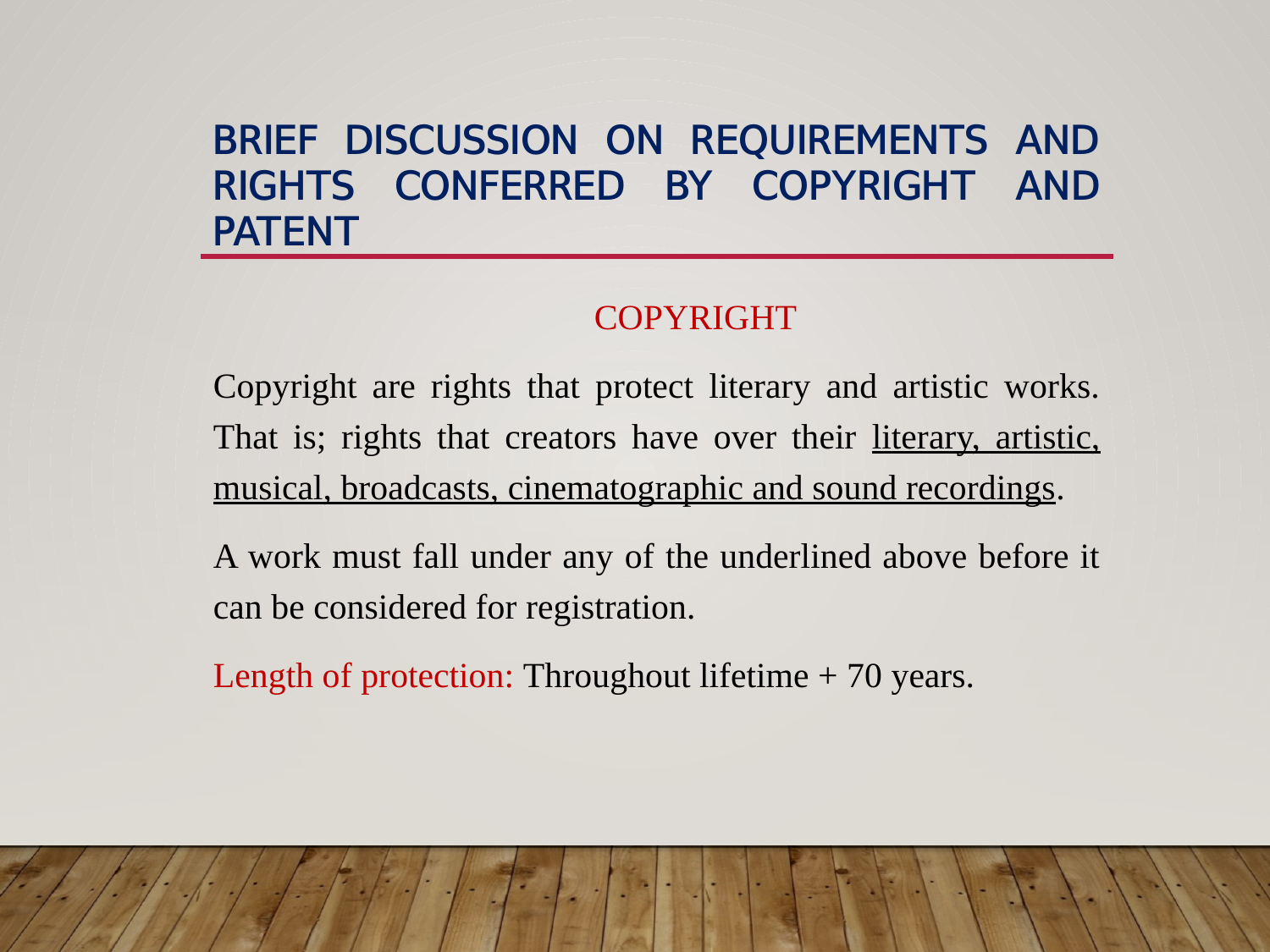

# Brief discussion on requirements and rights conferred by copyright and patent
			COPYRIGHT
Copyright are rights that protect literary and artistic works. That is; rights that creators have over their literary, artistic, musical, broadcasts, cinematographic and sound recordings.
A work must fall under any of the underlined above before it can be considered for registration.
Length of protection: Throughout lifetime + 70 years.